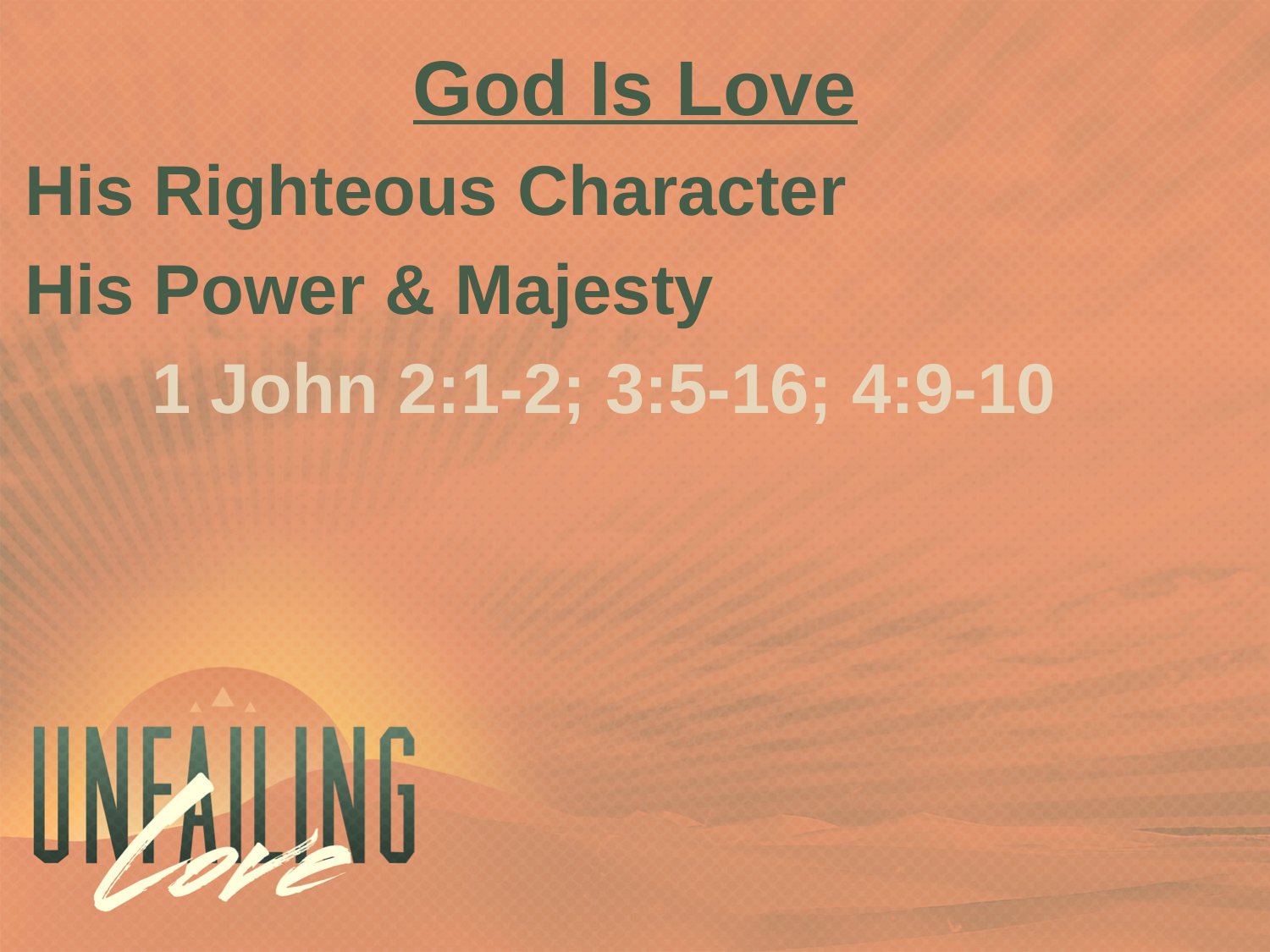

God Is Love
His Righteous Character
His Power & Majesty
	1 John 2:1-2; 3:5-16; 4:9-10